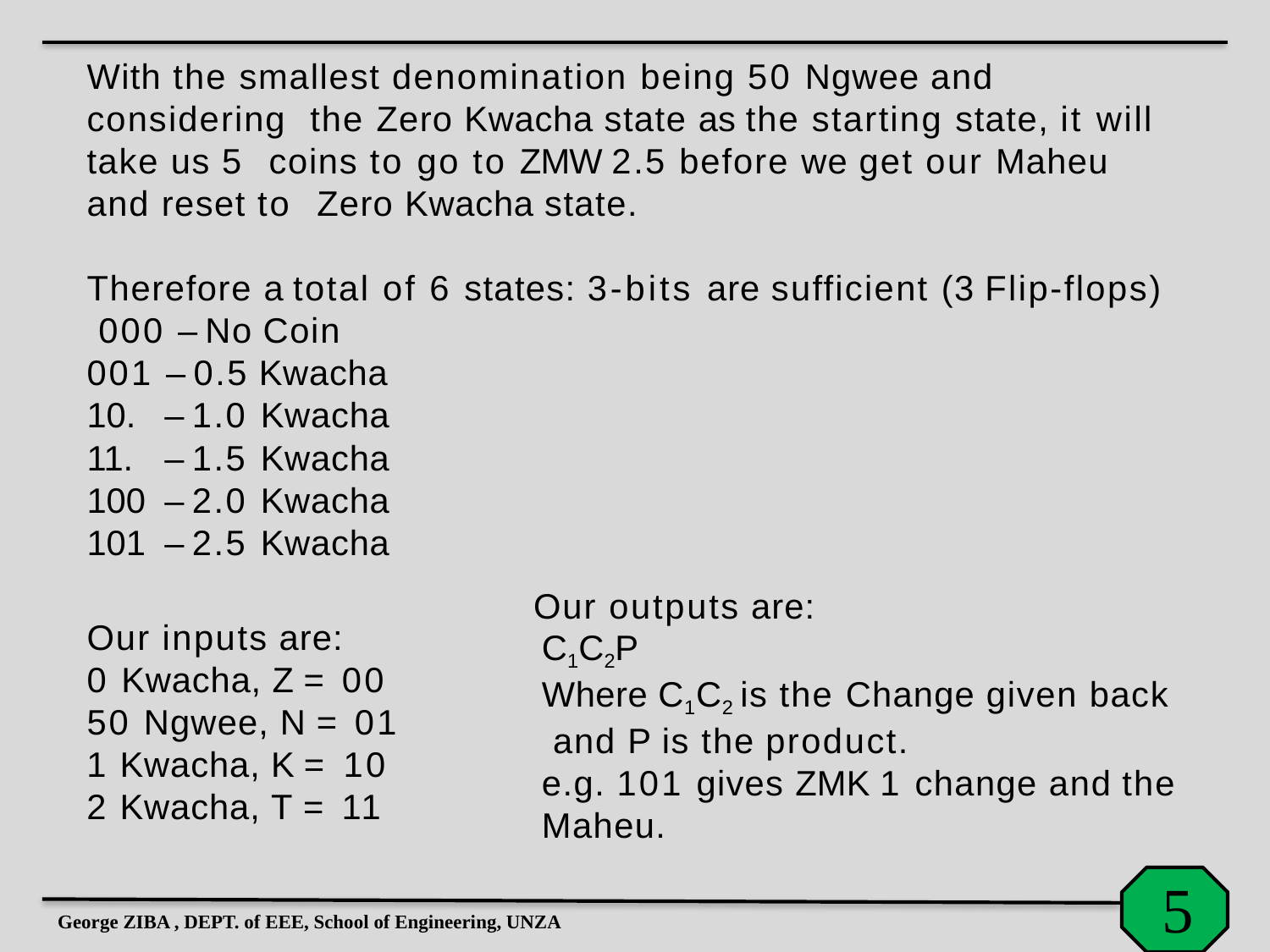

With the smallest denomination being 50 Ngwee and considering  the Zero Kwacha state as the starting state, it will take us 5  coins to go to ZMW 2.5 before we get our Maheu and reset to  Zero Kwacha state.
Therefore a total of 6 states: 3-bits are sufficient (3 Flip-flops)  000 – No Coin
001 – 0.5 Kwacha
– 1.0 Kwacha
– 1.5 Kwacha
– 2.0 Kwacha
– 2.5 Kwacha
Our outputs are:
Our inputs are:
0 Kwacha, Z = 00
50 Ngwee, N = 01
Kwacha, K = 10
Kwacha, T = 11
C1C2P
Where C1C2 is the Change given back  and P  is the product.
e.g. 101 gives ZMK 1 change and the
Maheu.
George ZIBA , DEPT. of EEE, School of Engineering, UNZA

5